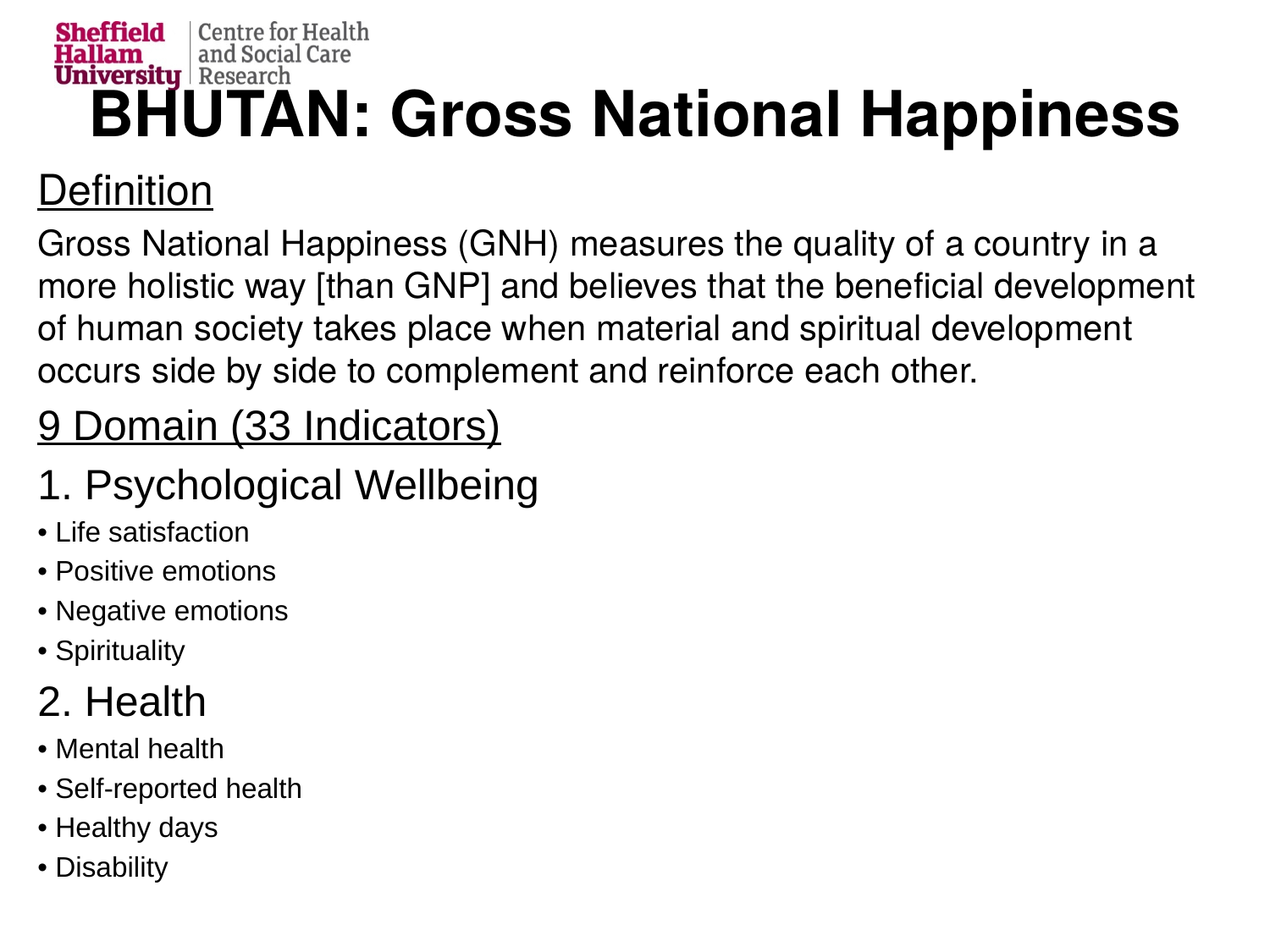

# BHUTAN: Gross National Happiness
Definition
Gross National Happiness (GNH) measures the quality of a country in a more holistic way [than GNP] and believes that the beneficial development of human society takes place when material and spiritual development occurs side by side to complement and reinforce each other.
9 Domain (33 Indicators)
1. Psychological Wellbeing
• Life satisfaction
• Positive emotions
• Negative emotions
• Spirituality
2. Health
• Mental health
• Self-reported health
• Healthy days
• Disability